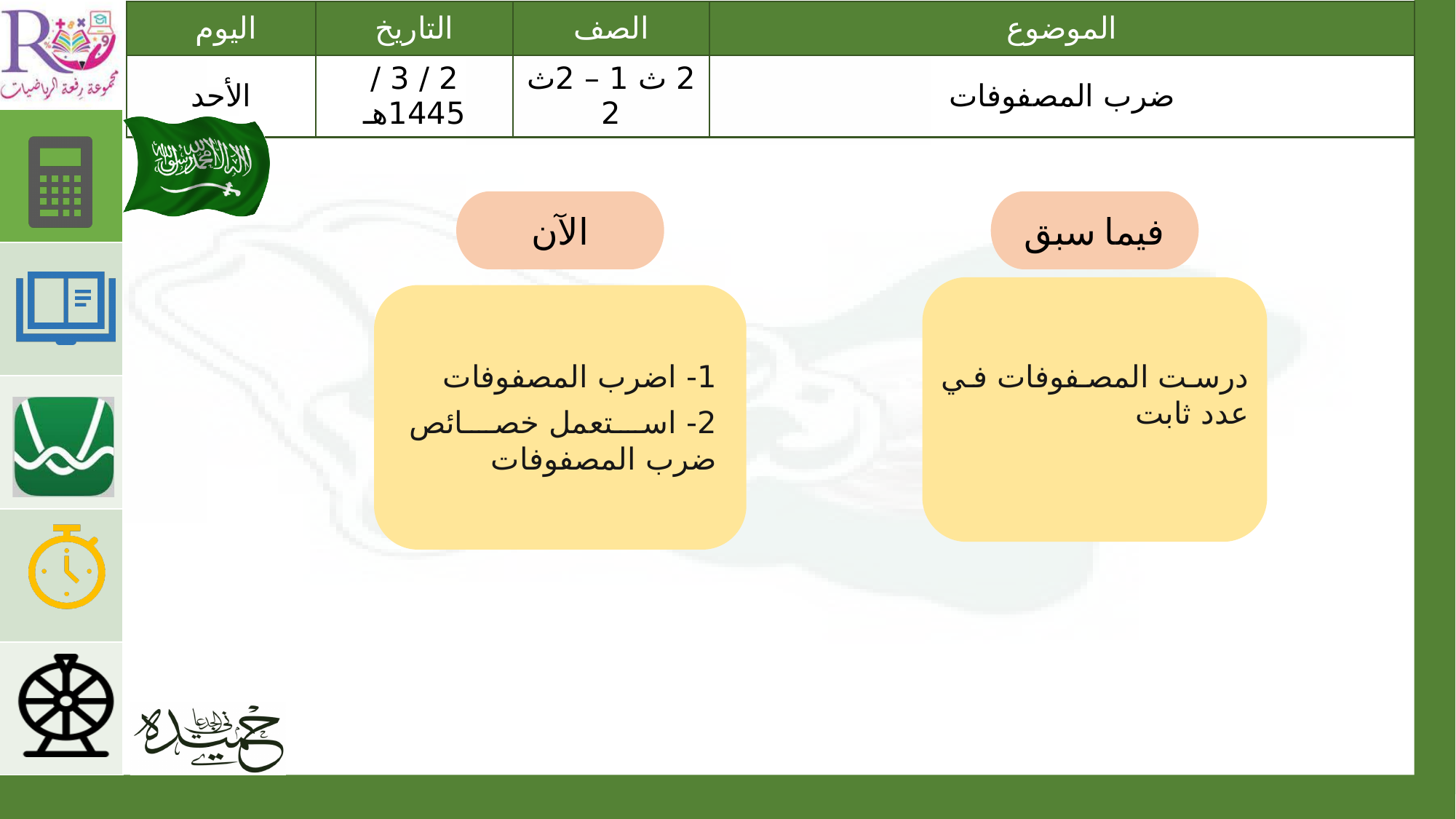

الآن
فيما سبق

1- اضرب المصفوفات
2- استعمل خصائص ضرب المصفوفات
درست المصفوفات في عدد ثابت